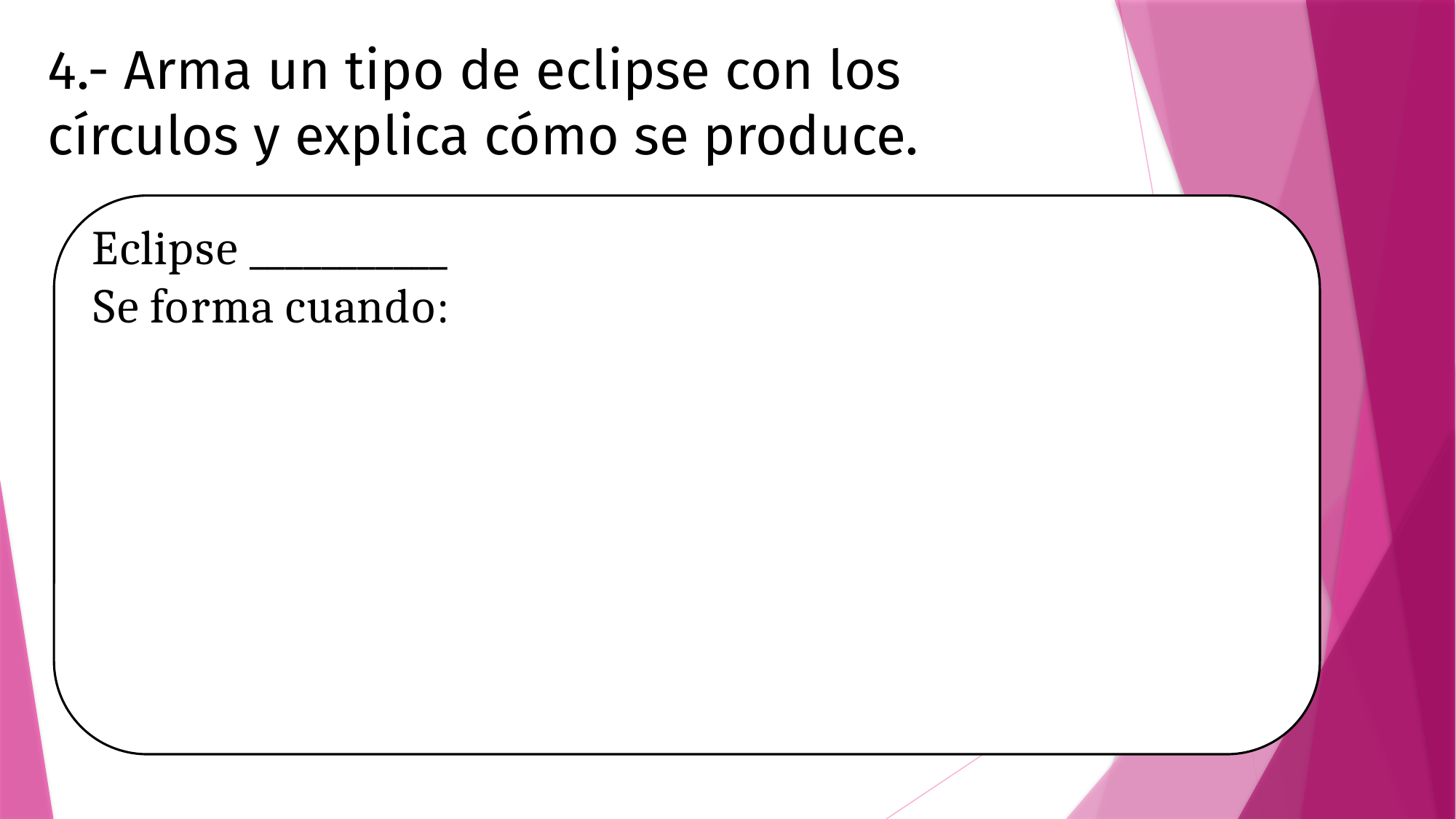

# 4.- Arma un tipo de eclipse con los círculos y explica cómo se produce.

Eclipse ___________
Se forma cuando: